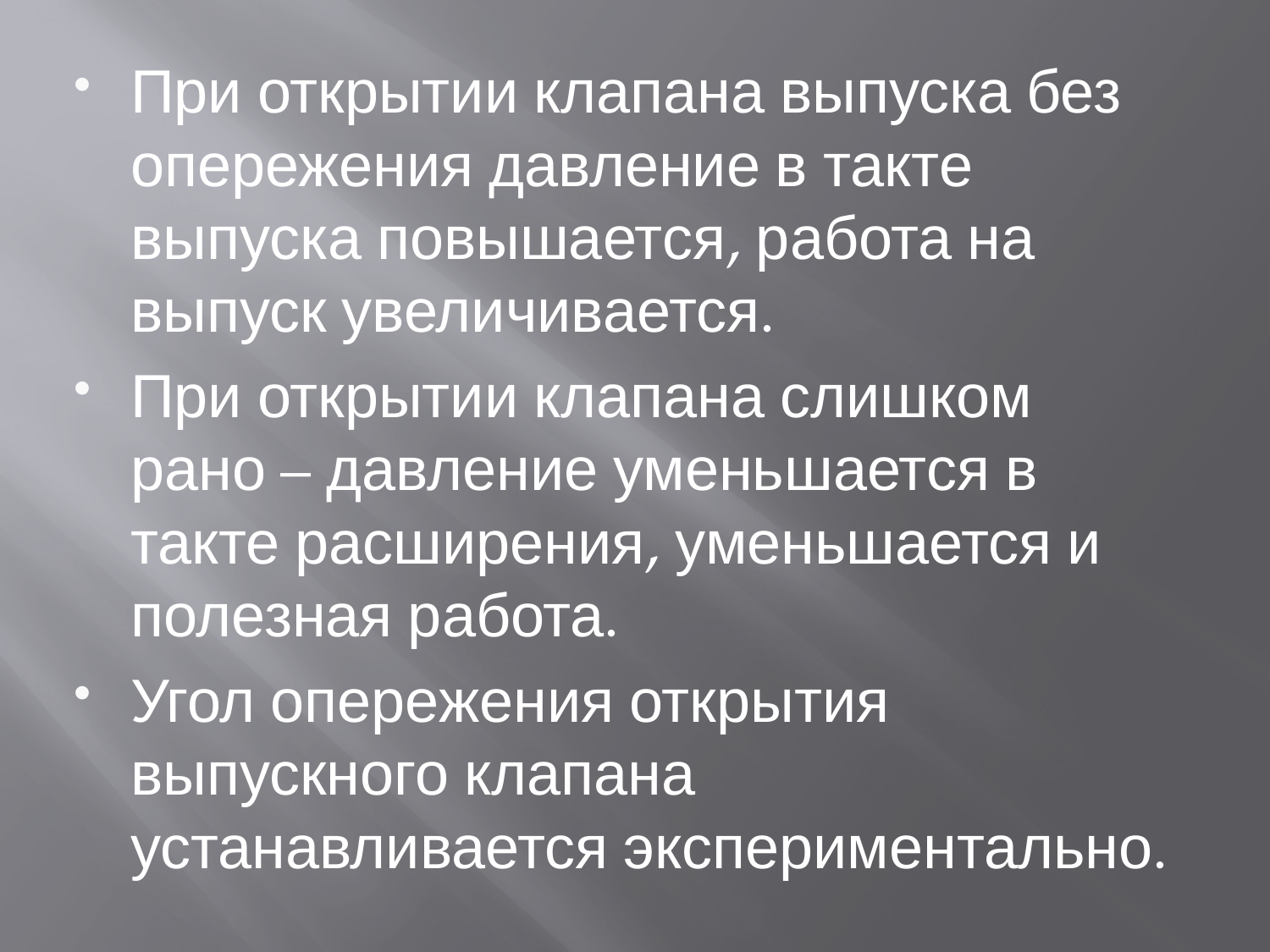

При открытии клапана выпуска без опережения давление в такте выпуска повышается, работа на выпуск увеличивается.
При открытии клапана слишком рано – давление уменьшается в такте расширения, уменьшается и полезная работа.
Угол опережения открытия выпускного клапана устанавливается экспериментально.